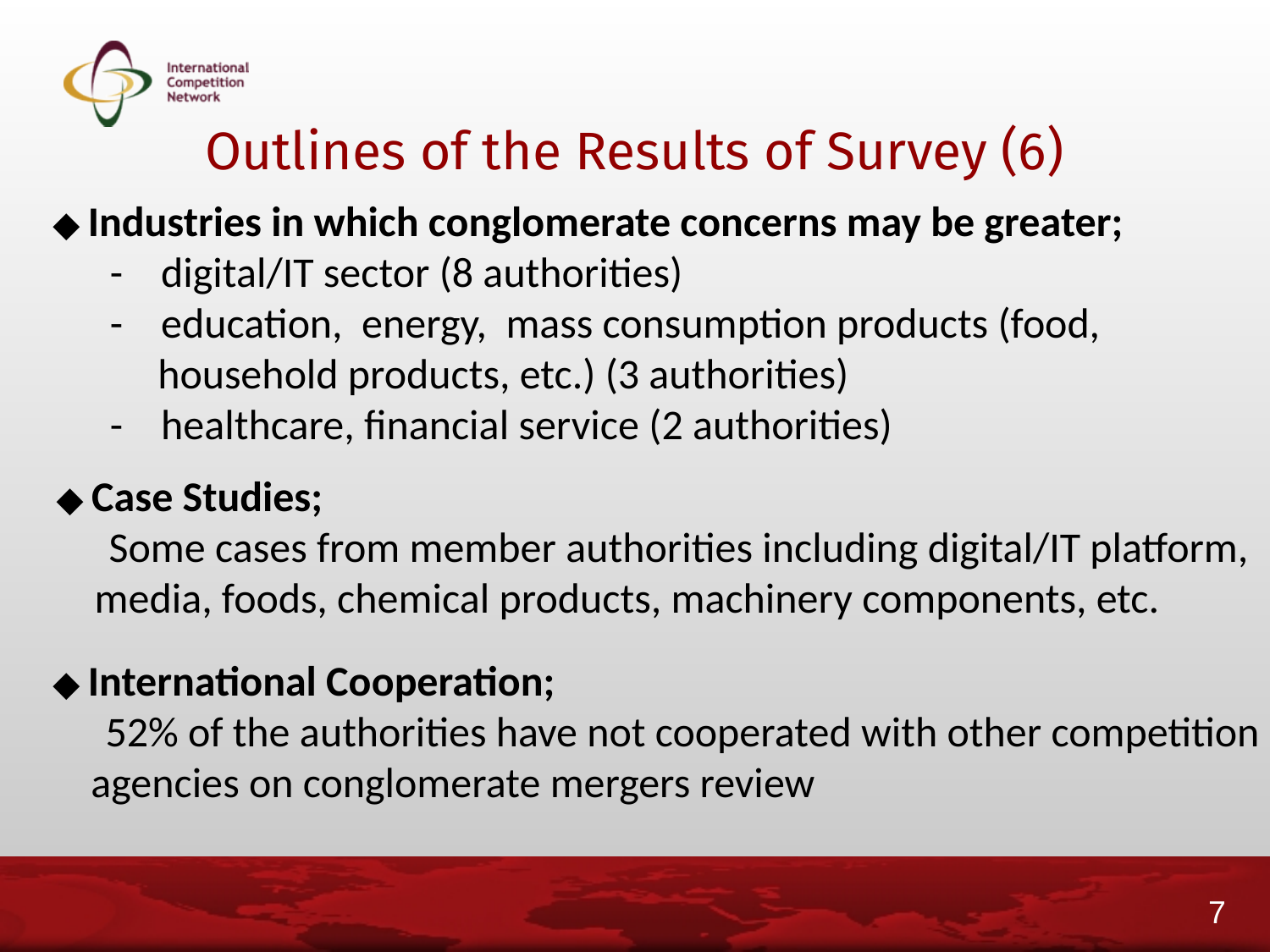

# Outlines of the Results of Survey (6)
◆ Industries in which conglomerate concerns may be greater;
      -    digital/IT sector (8 authorities)
      -    education,  energy,  mass consumption products (food,
           household products, etc.) (3 authorities)
      -    healthcare, financial service (2 authorities)
◆ Case Studies;
　Some cases from member authorities including digital/IT platform,
    media, foods, chemical products, machinery components, etc.

◆ International Cooperation;
　52% of the authorities have not cooperated with other competition
    agencies on conglomerate mergers review